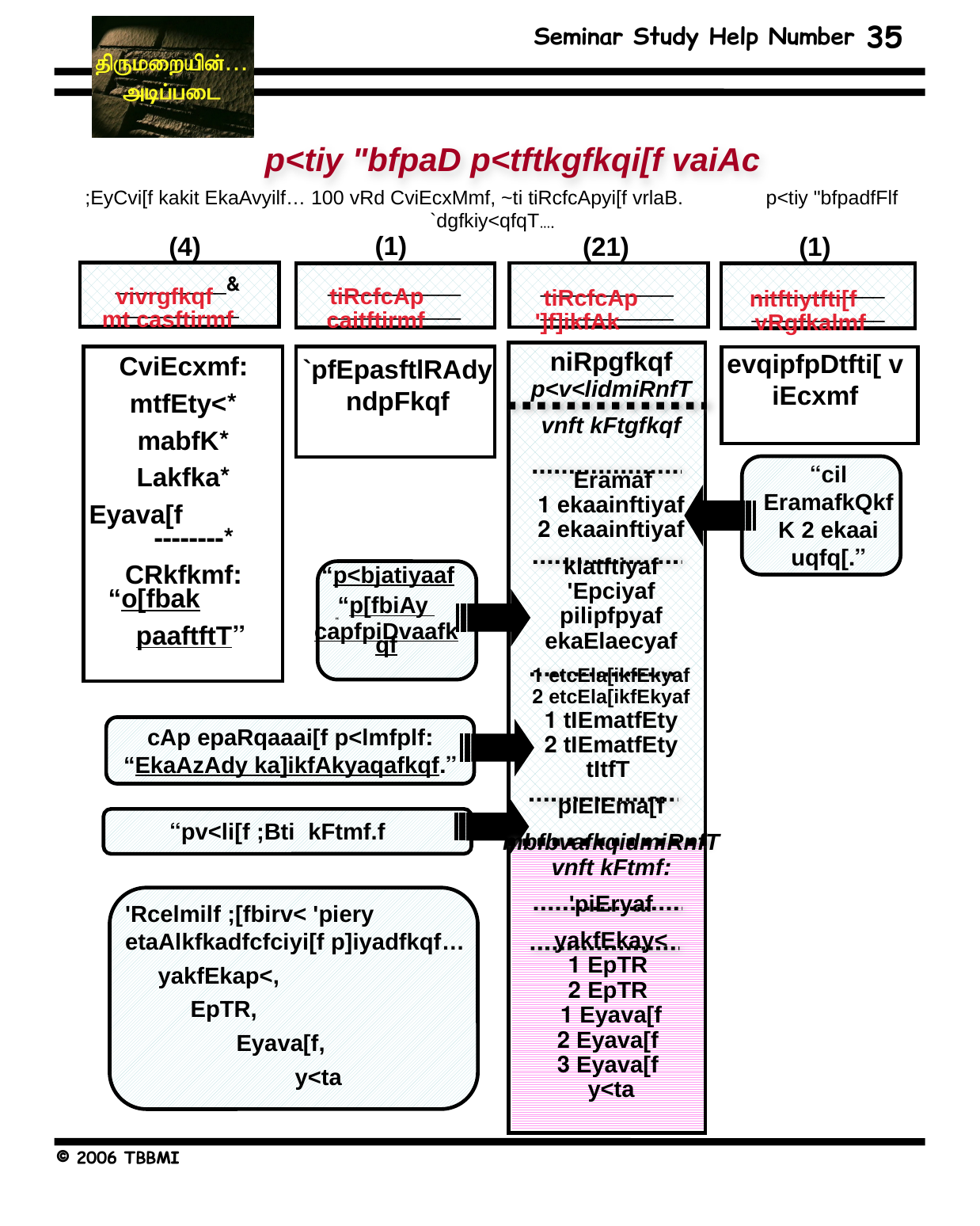

35
p<tiy "bfpaD p<tftkgfkqi[f vaiAc
;EyCvi[f kakit EkaAvyilf… 100 vRd CviEcxMmf, ~ti tiRcfcApyi[f vrlaB.               p<tiy "bfpadfFlf `dgfkiy<qfqT….
(1)
(4)
(21)
(1)
vivrgfkqf
tiRcfcAp
tiRcfcAp
nitftiytfti[f

__________&___________
____________ ____________
____________ ____________
____________ ____________
mt casftirmf
caitftirmf
']f]ikfAk
vRgfkalmf
evqipfpDtfti[ viEcxmf
niRpgfkqf
p<v<lidmiRnfT
vnft kFtgfkqf

  Eramaf
1 ekaainftiyaf
2 ekaainftiyaf
klatftiyaf
'Epciyaf
pilipfpyaf
ekaElaecyaf
1 etcEla[ikfEkyaf
2 etcEla[ikfEkyaf
1 tIEmatfEty
2 tIEmatfEty
tItfT
piElEma[f
mbfbvafkqidmiRnfT vnft kFtmf:
'piEryaf
yakfEkay<
1 EpTR
2 EpTR
1 Eyava[f
2 Eyava[f
3 Eyava[f
y<ta

CviEcxmf:
mtfEty<*
mabfK*
Lakfka*
Eyava[f                 --------*
CRkfkmf: “o[fbak
  paaftftT”

`pfEpasftlRAdy ndpFkqf

“cil
EramafkQkfK 2 ekaai uqfq[.”

“

“p<bjatiyaaf

“p[fbiAy
capfpiDvaafkqf

cAp epaRqaaai[f p<lmfplf: “EkaAzAdy ka]ikfAkyaqafkqf.”

“pv<li[f ;Bti  kFtmf.f

'Rcelmilf ;[fbirv< 'piery etaAlkfkadfcfciyi[f p]iyadfkqf…
     yakfEkap<,
          EpTR,
                 Eyava[f,
                          y<ta